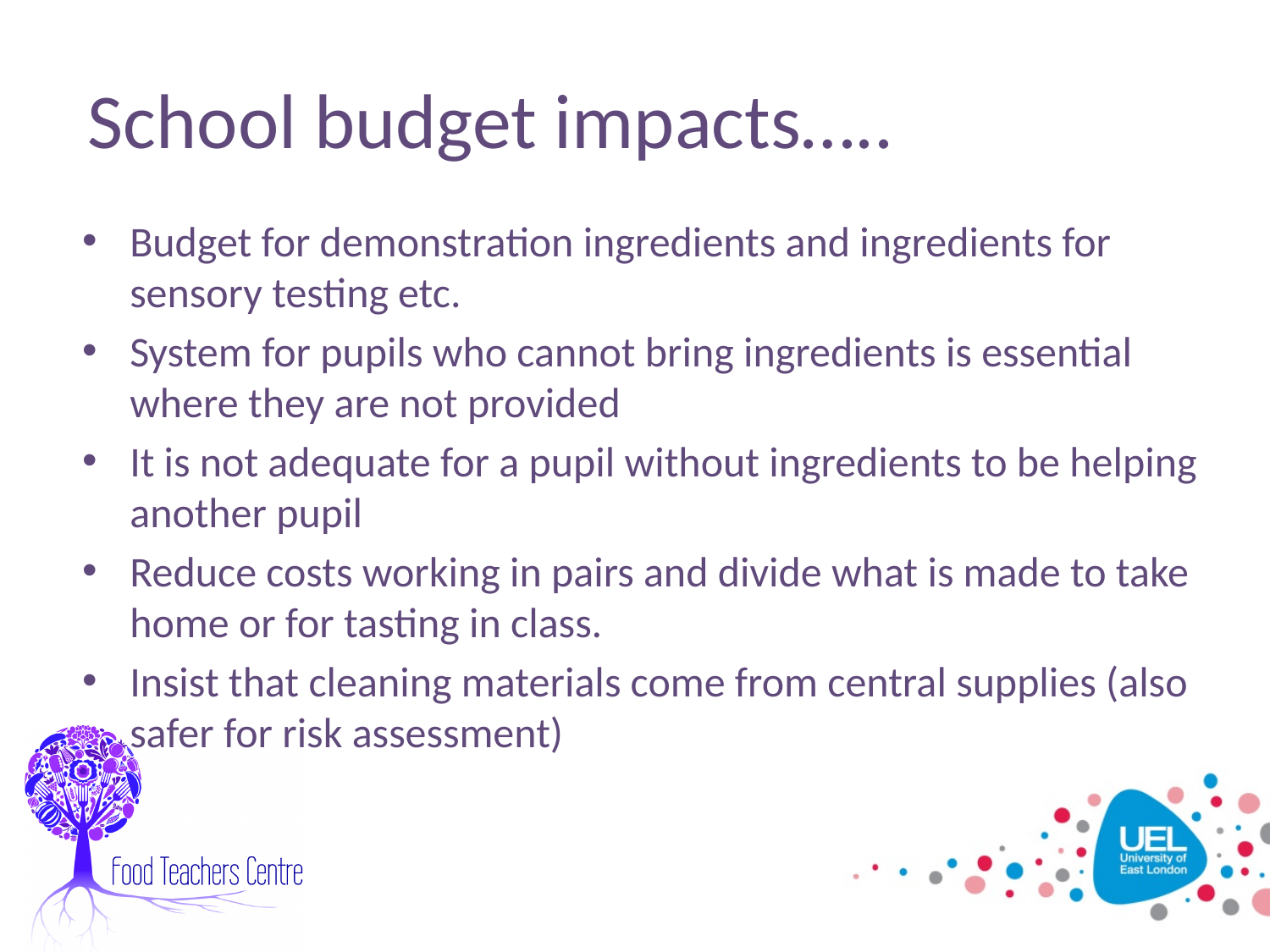

# School budget impacts…..
Budget for demonstration ingredients and ingredients for sensory testing etc.
System for pupils who cannot bring ingredients is essential where they are not provided
It is not adequate for a pupil without ingredients to be helping another pupil
Reduce costs working in pairs and divide what is made to take home or for tasting in class.
Insist that cleaning materials come from central supplies (also safer for risk assessment)